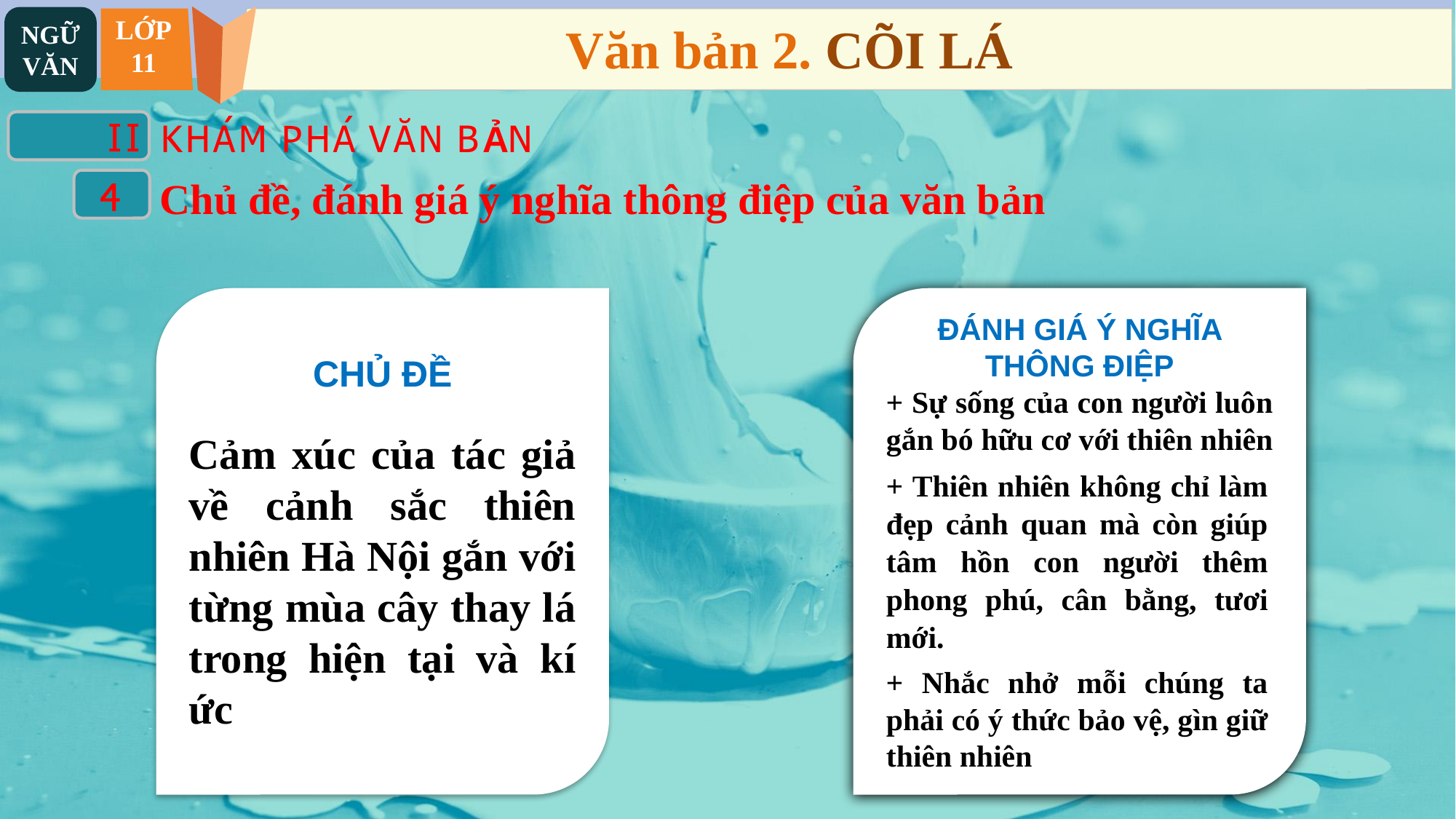

NGỮ VĂN

LỚP
11
Văn bản 2. CÕI LÁ
II
KHÁM PHÁ VĂN BẢN

Chủ đề, đánh giá ý nghĩa thông điệp của văn bản
4

CHỦ ĐỀ

Cảm xúc của tác giả về cảnh sắc thiên nhiên Hà Nội gắn với từng mùa cây thay lá trong hiện tại và kí ức
ĐÁNH GIÁ Ý NGHĨA THÔNG ĐIỆP
+ Sự sống của con người luôn gắn bó hữu cơ với thiên nhiên
+ Thiên nhiên không chỉ làm đẹp cảnh quan mà còn giúp tâm hồn con người thêm phong phú, cân bằng, tươi mới.
+ Nhắc nhở mỗi chúng ta phải có ý thức bảo vệ, gìn giữ thiên nhiên